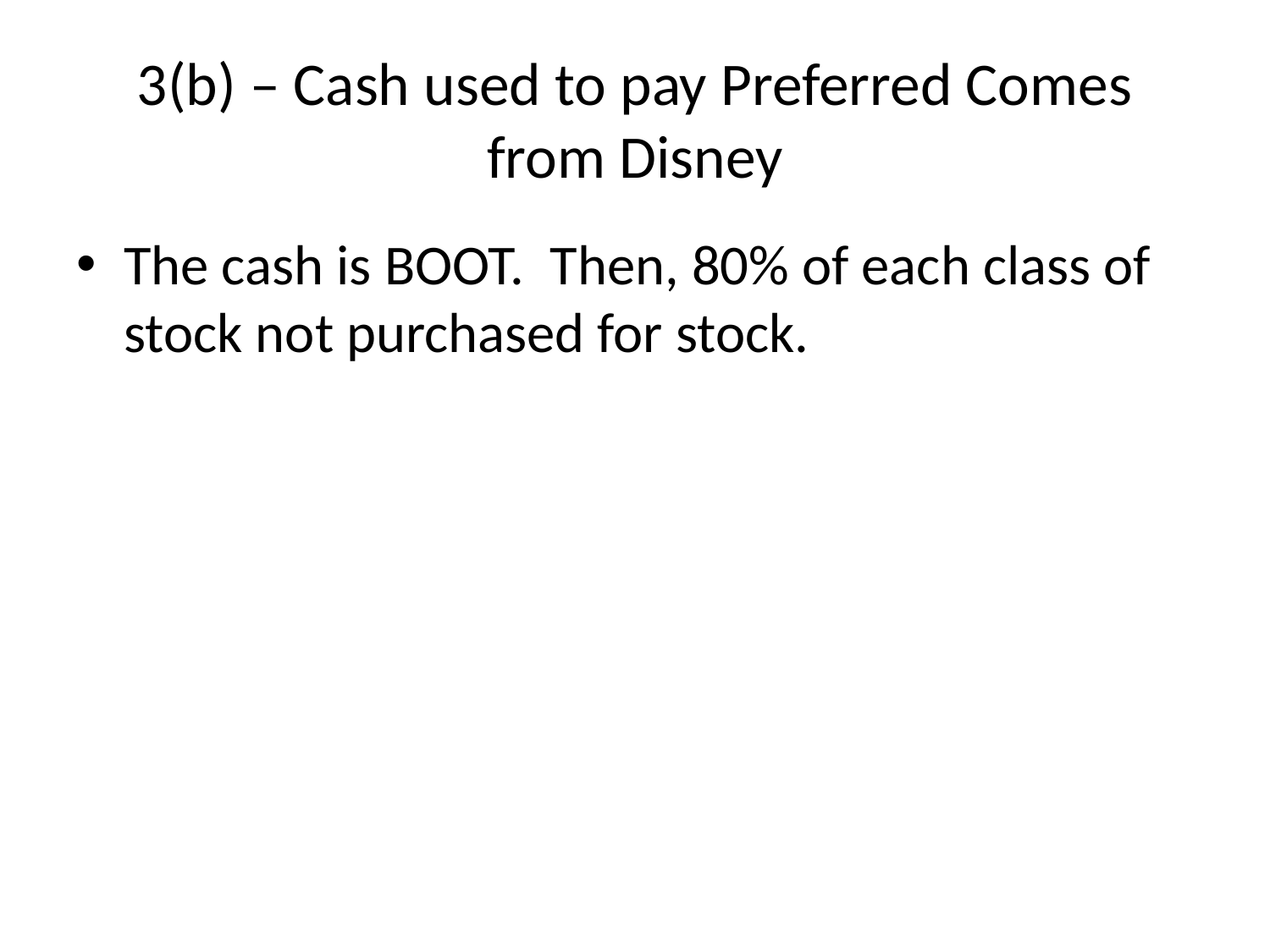

# 3(b) – Cash used to pay Preferred Comes from Disney
The cash is BOOT.  Then, 80% of each class of stock not purchased for stock.